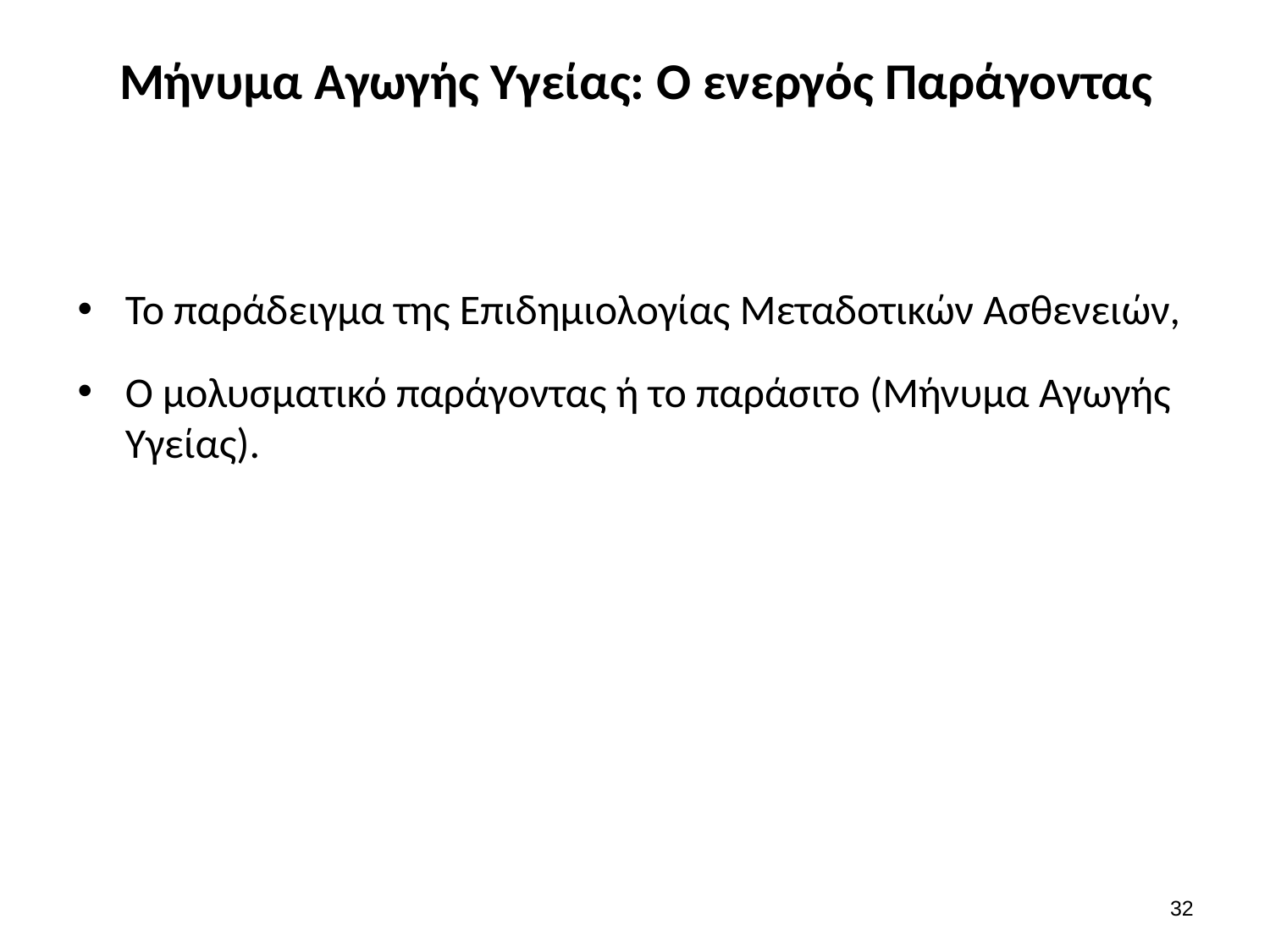

# Μήνυμα Αγωγής Υγείας: Ο ενεργός Παράγοντας
Το παράδειγμα της Επιδημιολογίας Μεταδοτικών Ασθενειών,
Ο μολυσματικό παράγοντας ή το παράσιτο (Μήνυμα Αγωγής Υγείας).

32